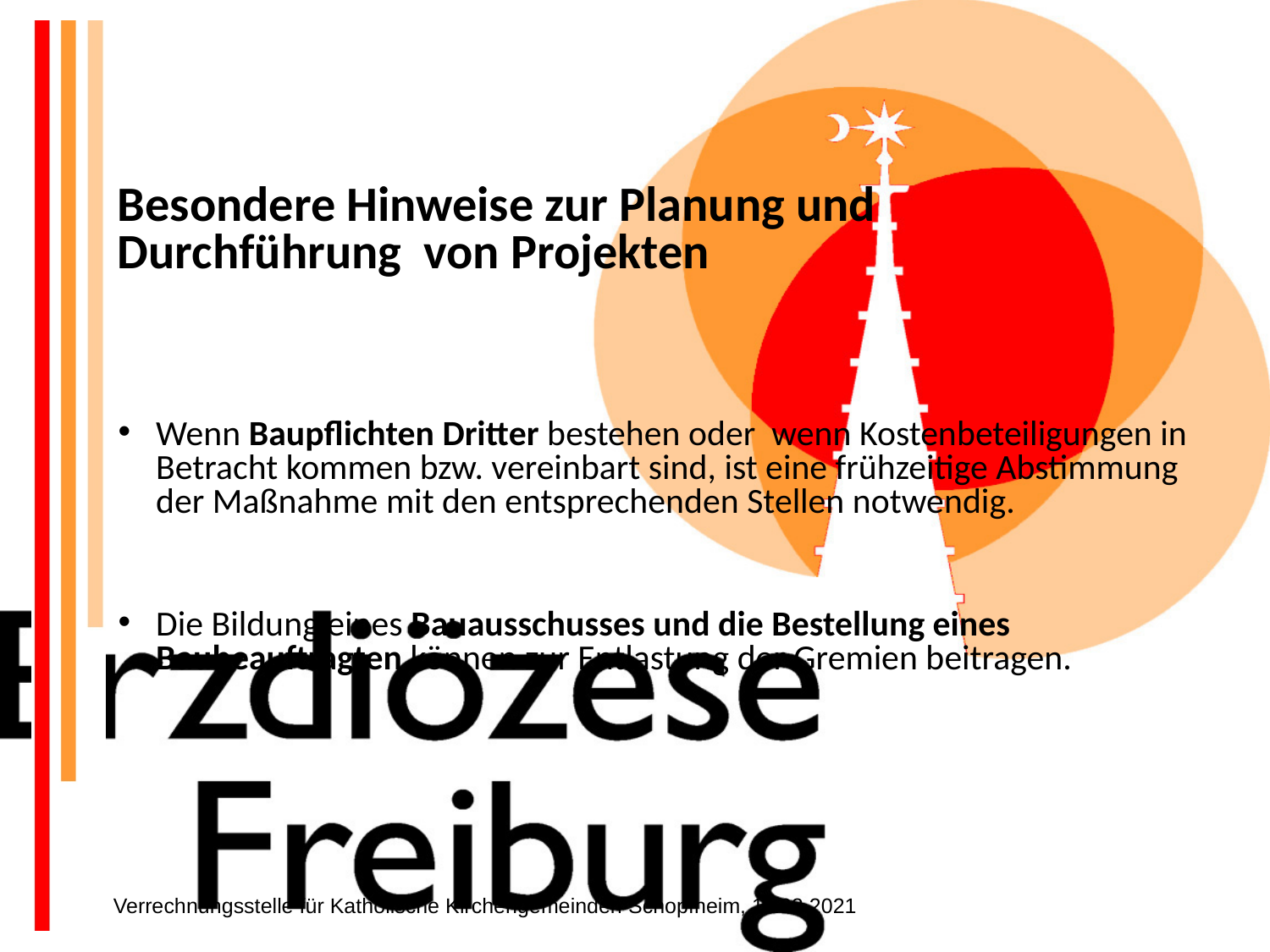

Besondere Hinweise zur Planung und Durchführung  von Projekten

Wenn Baupflichten Dritter bestehen oder  wenn Kostenbeteiligungen in Betracht kommen bzw. vereinbart sind, ist eine frühzeitige Abstimmung der Maßnahme mit den entsprechenden Stellen notwendig.

Die Bildung eines Bauausschusses und die Bestellung eines Baubeauftragten können zur Entlastung der Gremien beitragen.